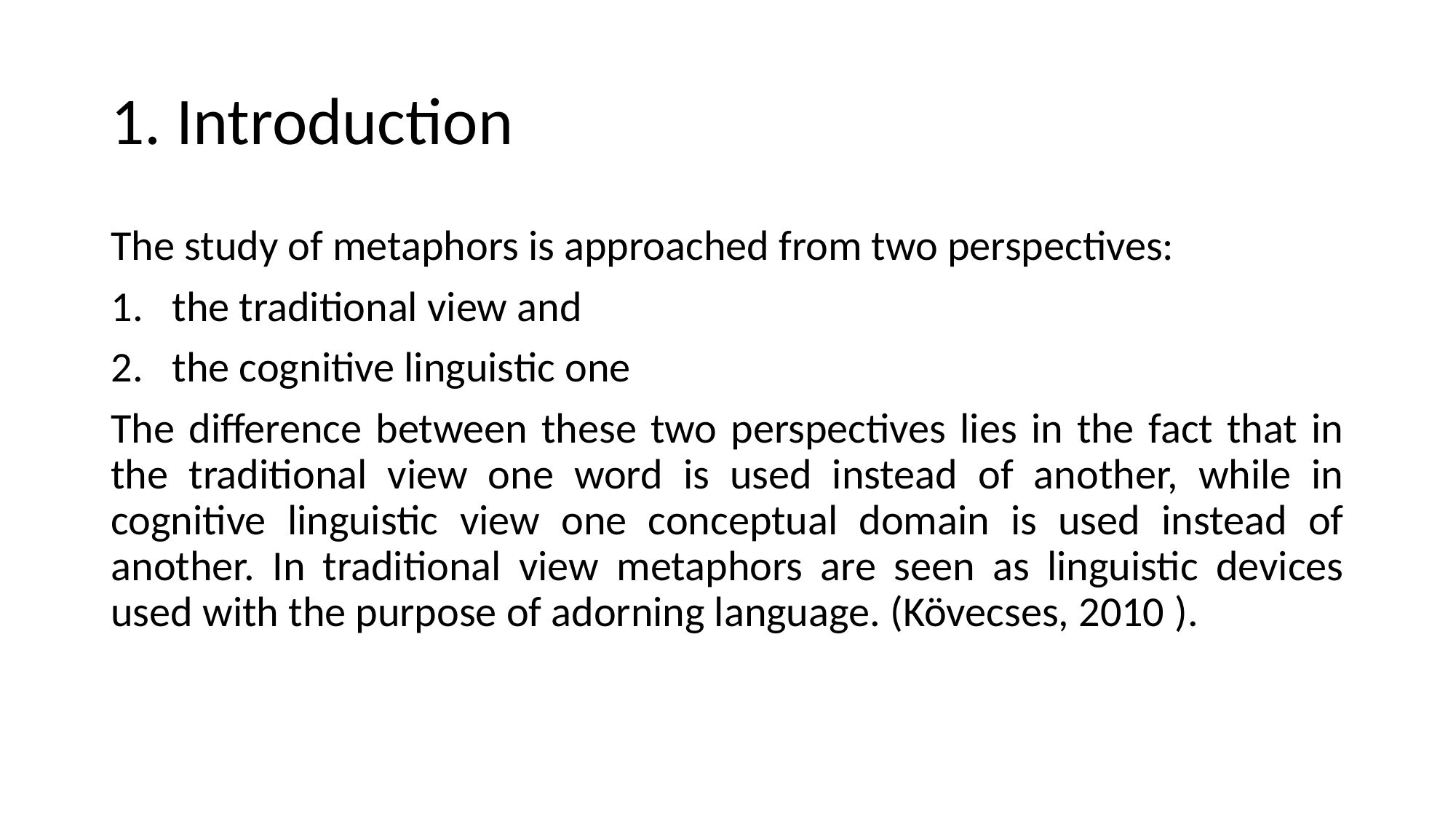

# 1. Introduction
The study of metaphors is approached from two perspectives:
the traditional view and
the cognitive linguistic one
The difference between these two perspectives lies in the fact that in the traditional view one word is used instead of another, while in cognitive linguistic view one conceptual domain is used instead of another. In traditional view metaphors are seen as linguistic devices used with the purpose of adorning language. (Kövecses, 2010 ).